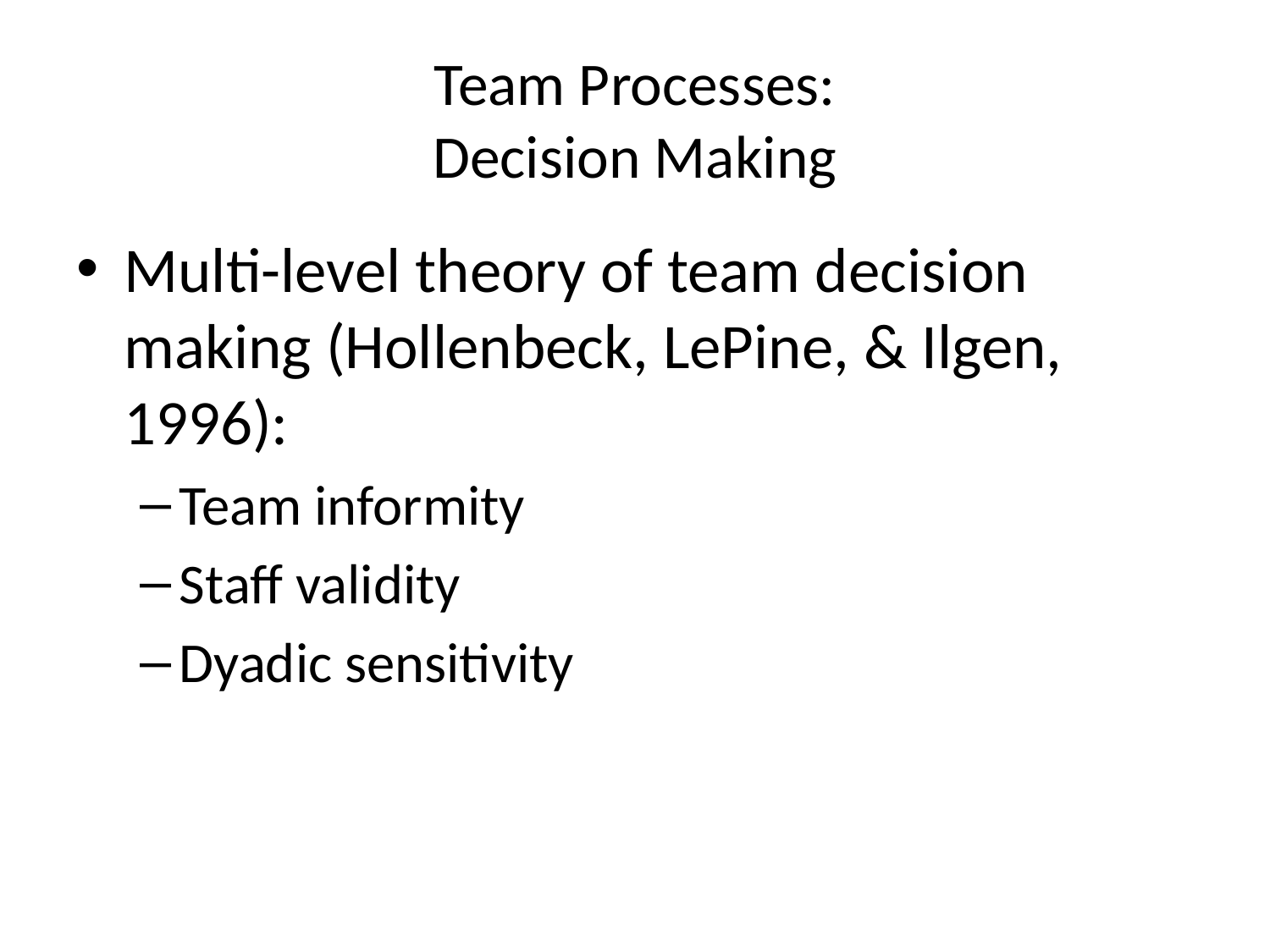

# Team Processes: Decision Making
Multi-level theory of team decision making (Hollenbeck, LePine, & Ilgen, 1996):
Team informity
Staff validity
Dyadic sensitivity